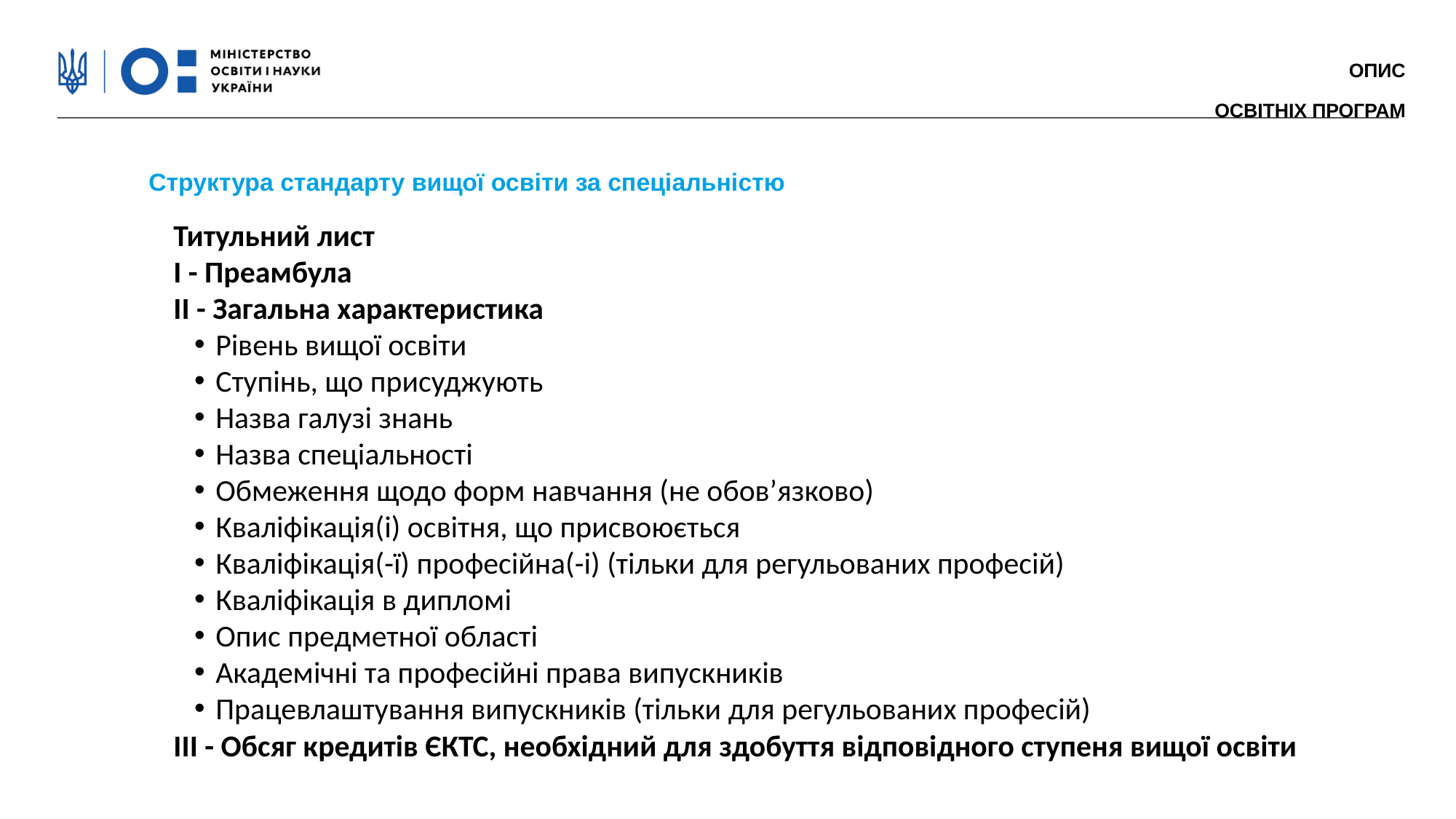

ОПИС
ОСВІТНІХ ПРОГРАМ
Структура стандарту вищої освіти за спеціальністю
Титульний лист
І - Преамбула
ІІ - Загальна характеристика
Рівень вищої освіти
Ступінь, що присуджують
Назва галузі знань
Назва спеціальності
Обмеження щодо форм навчання (не обов’язково)
Кваліфікація(і) освітня, що присвоюється
Кваліфікація(-ї) професійна(-і) (тільки для регульованих професій)
Кваліфікація в дипломі
Опис предметної області
Академічні та професійні права випускників
Працевлаштування випускників (тільки для регульованих професій)
ІІІ - Обсяг кредитів ЄКТС, необхідний для здобуття відповідного ступеня вищої освіти